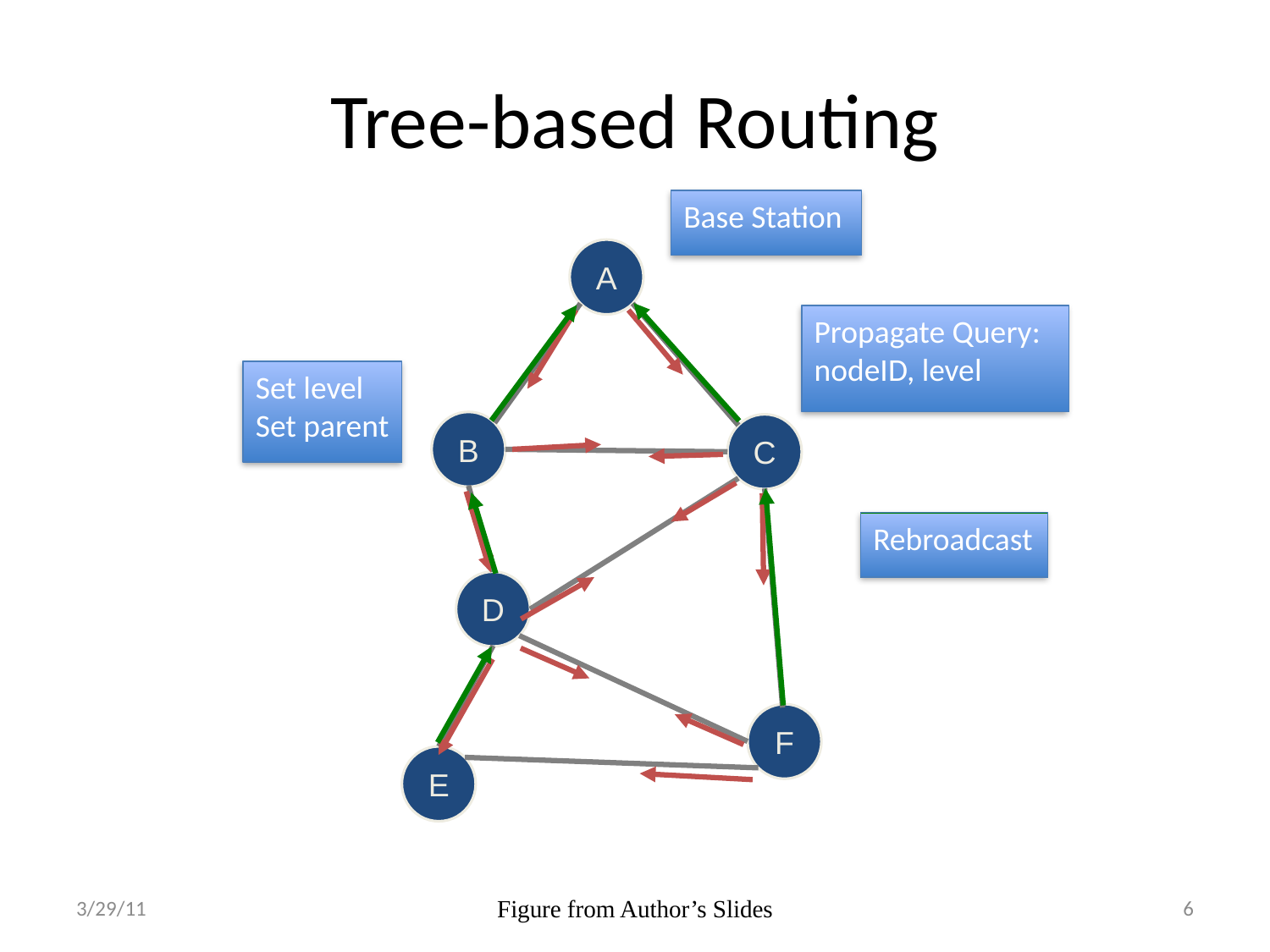

# Tree-based Routing
Base Station
A
Propagate Query:
nodeID, level
Set level
Set parent
B
C
Rebroadcast
D
F
E
3/29/11
Figure from Author’s Slides
6